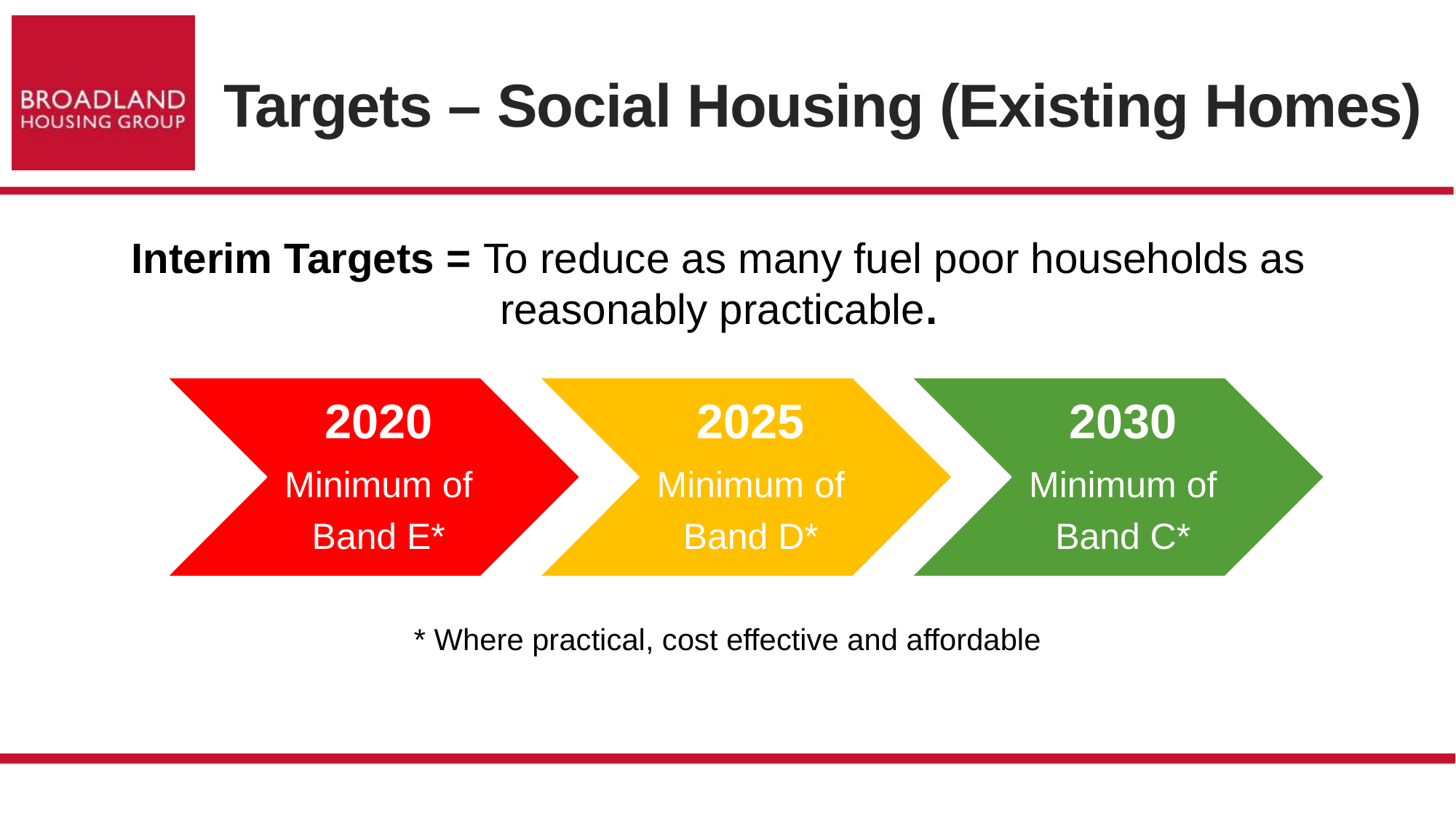

Targets – Social Housing (Existing Homes)
Interim Targets = To reduce as many fuel poor households as reasonably practicable.
2020
Minimum of
Band E*
2025
Minimum of
Band D*
2030
Minimum of
Band C*

* Where practical, cost effective and affordable